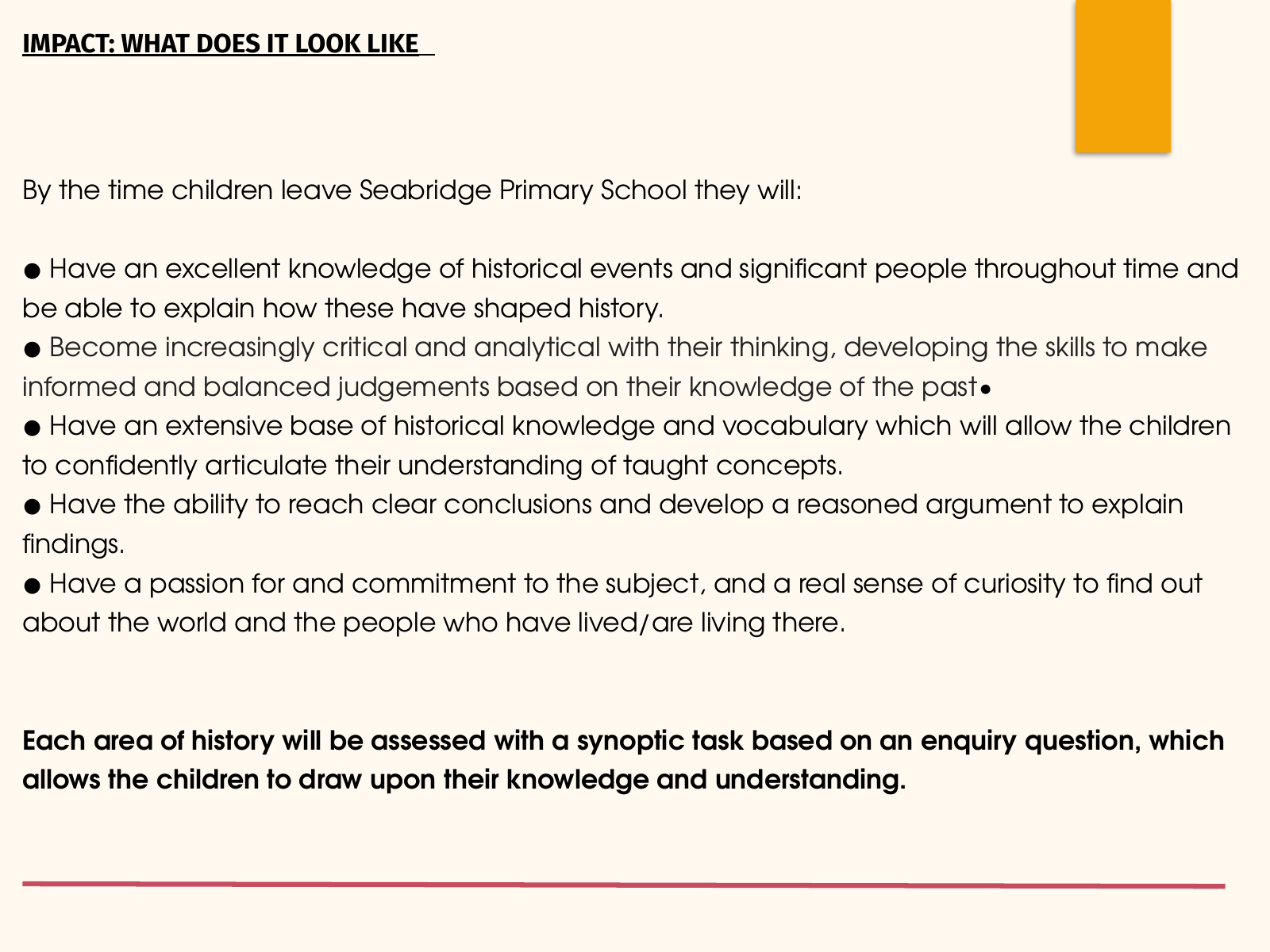

IMPACT: WHAT DOES IT LOOK LIKE
By the time children leave Seabridge Primary School they will:

● Have an excellent knowledge of historical events and significant people throughout time and
be able to explain how these have shaped history.
● Become increasingly critical and analytical with their thinking, developing the skills to make informed and balanced judgements based on their knowledge of the past∙
● Have an extensive base of historical knowledge and vocabulary which will allow the children to confidently articulate their understanding of taught concepts.
● Have the ability to reach clear conclusions and develop a reasoned argument to explain findings.
● Have a passion for and commitment to the subject, and a real sense of curiosity to find out about the world and the people who have lived/are living there.

Each area of history will be assessed with a synoptic task based on an enquiry question, which allows the children to draw upon their knowledge and understanding.